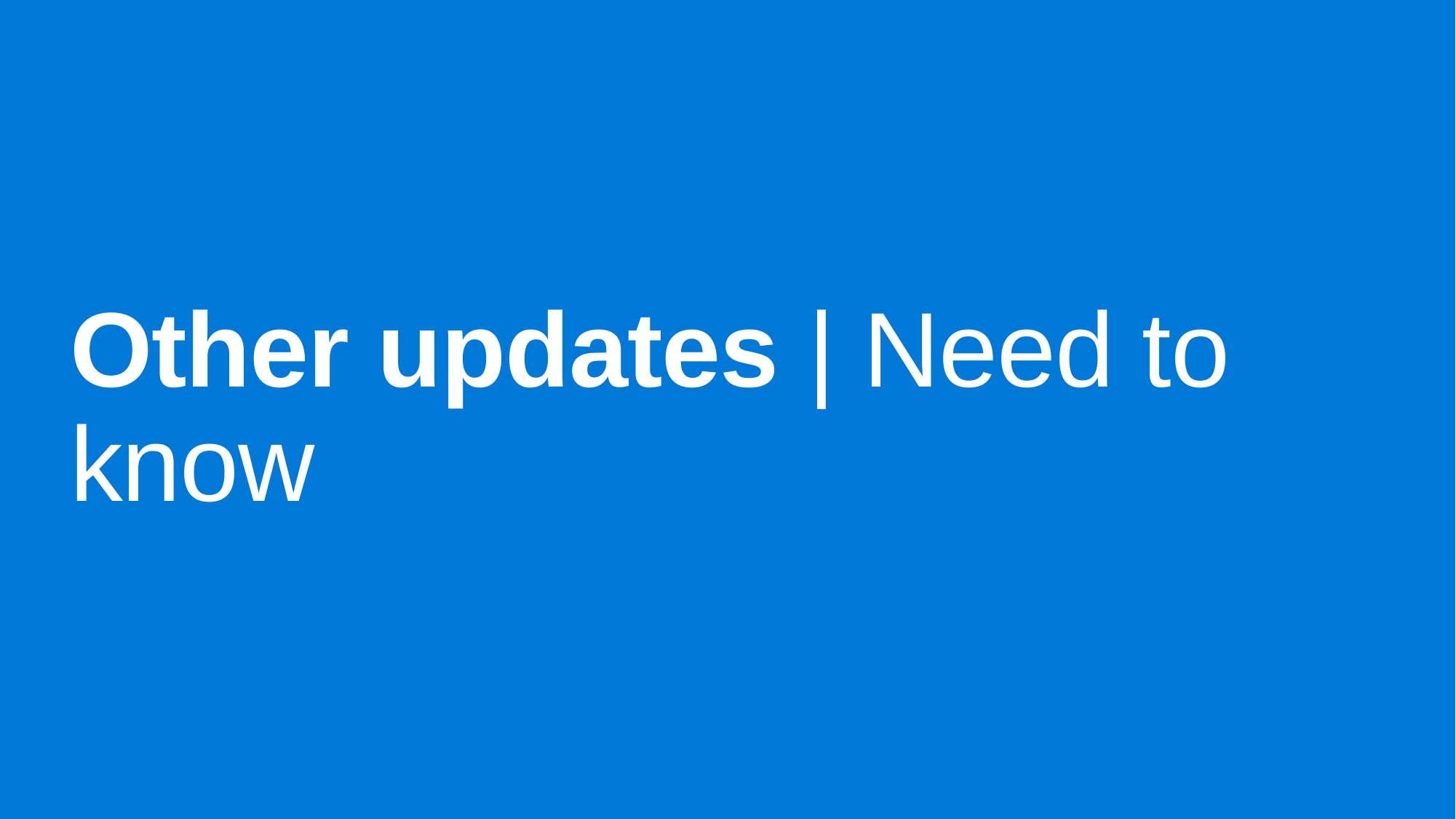

# Other updates | Need to know